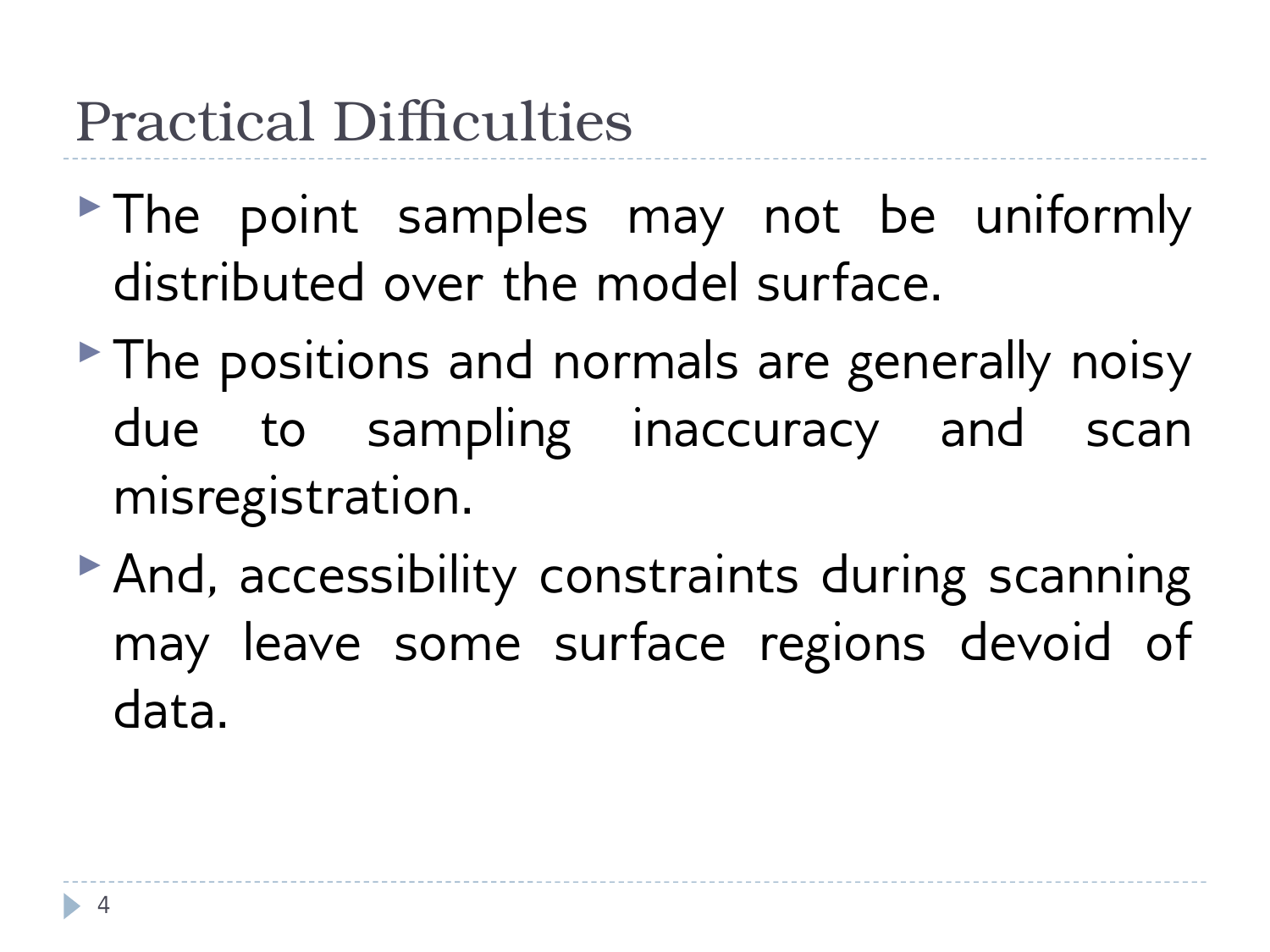

Practical Difficulties
The point samples may not be uniformly distributed over the model surface.
The positions and normals are generally noisy due to sampling inaccuracy and scan misregistration.
And, accessibility constraints during scanning may leave some surface regions devoid of data.

4